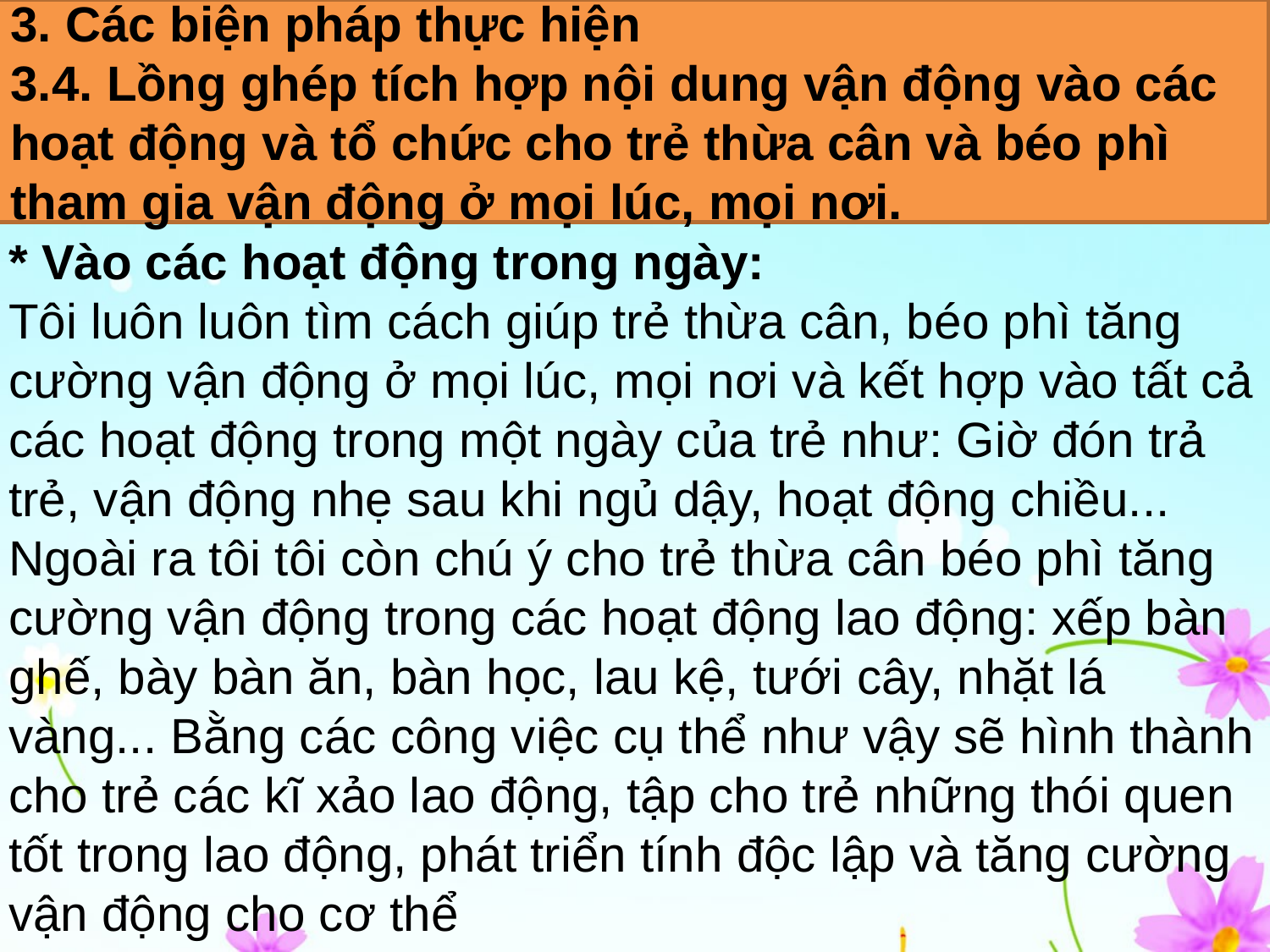

3. Các biện pháp thực hiện
3.4. Lồng ghép tích hợp nội dung vận động vào các hoạt động và tổ chức cho trẻ thừa cân và béo phì tham gia vận động ở mọi lúc, mọi nơi.
* Vào các hoạt động trong ngày:
Tôi luôn luôn tìm cách giúp trẻ thừa cân, béo phì tăng cường vận động ở mọi lúc, mọi nơi và kết hợp vào tất cả các hoạt động trong một ngày của trẻ như: Giờ đón trả trẻ, vận động nhẹ sau khi ngủ dậy, hoạt động chiều...
Ngoài ra tôi tôi còn chú ý cho trẻ thừa cân béo phì tăng cường vận động trong các hoạt động lao động: xếp bàn ghế, bày bàn ăn, bàn học, lau kệ, tưới cây, nhặt lá vàng... Bằng các công việc cụ thể như vậy sẽ hình thành cho trẻ các kĩ xảo lao động, tập cho trẻ những thói quen tốt trong lao động, phát triển tính độc lập và tăng cường vận động cho cơ thể